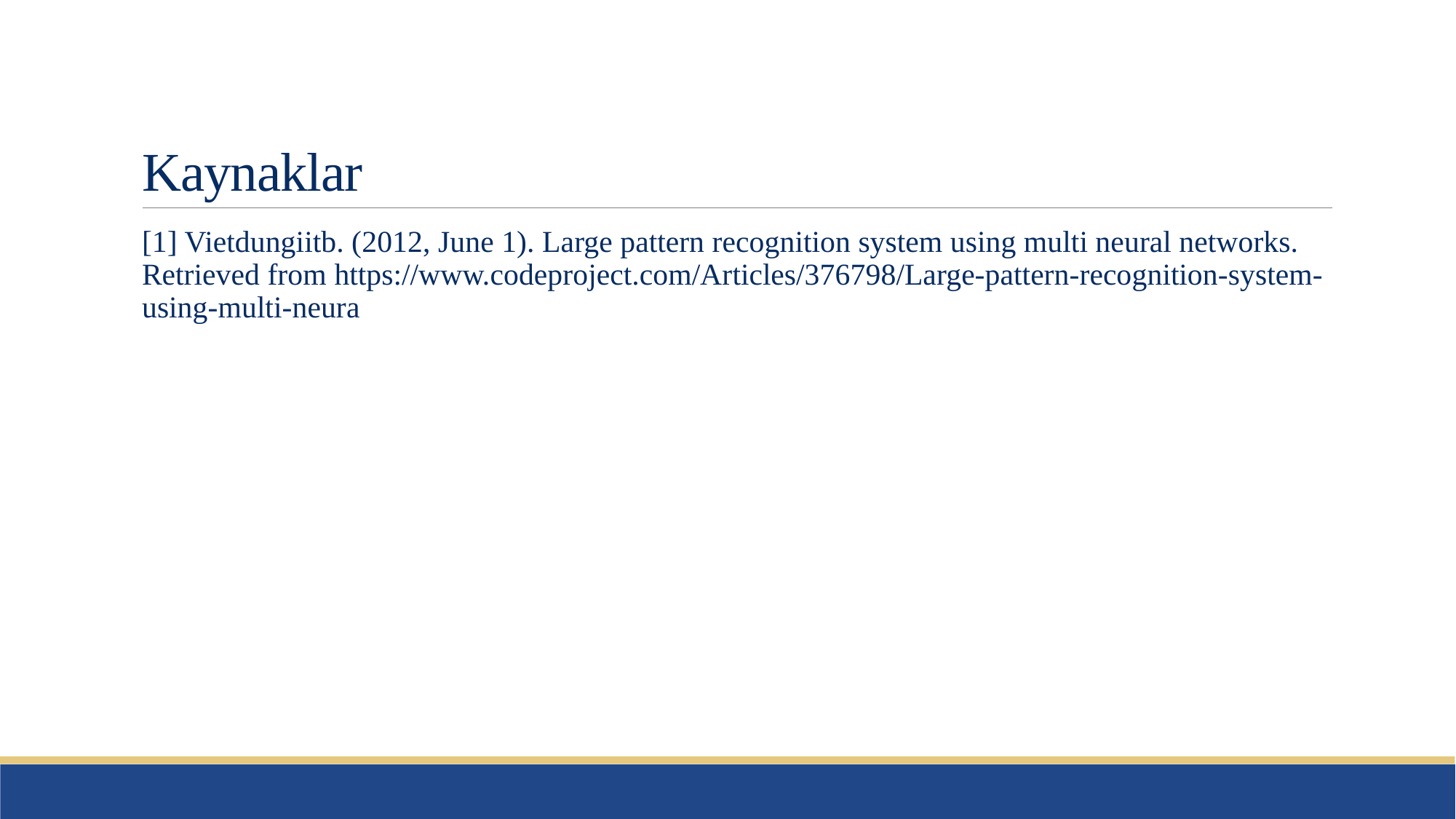

# Kaynaklar
[1] Vietdungiitb. (2012, June 1). Large pattern recognition system using multi neural networks. Retrieved from https://www.codeproject.com/Articles/376798/Large-pattern-recognition-system-using-multi-neura